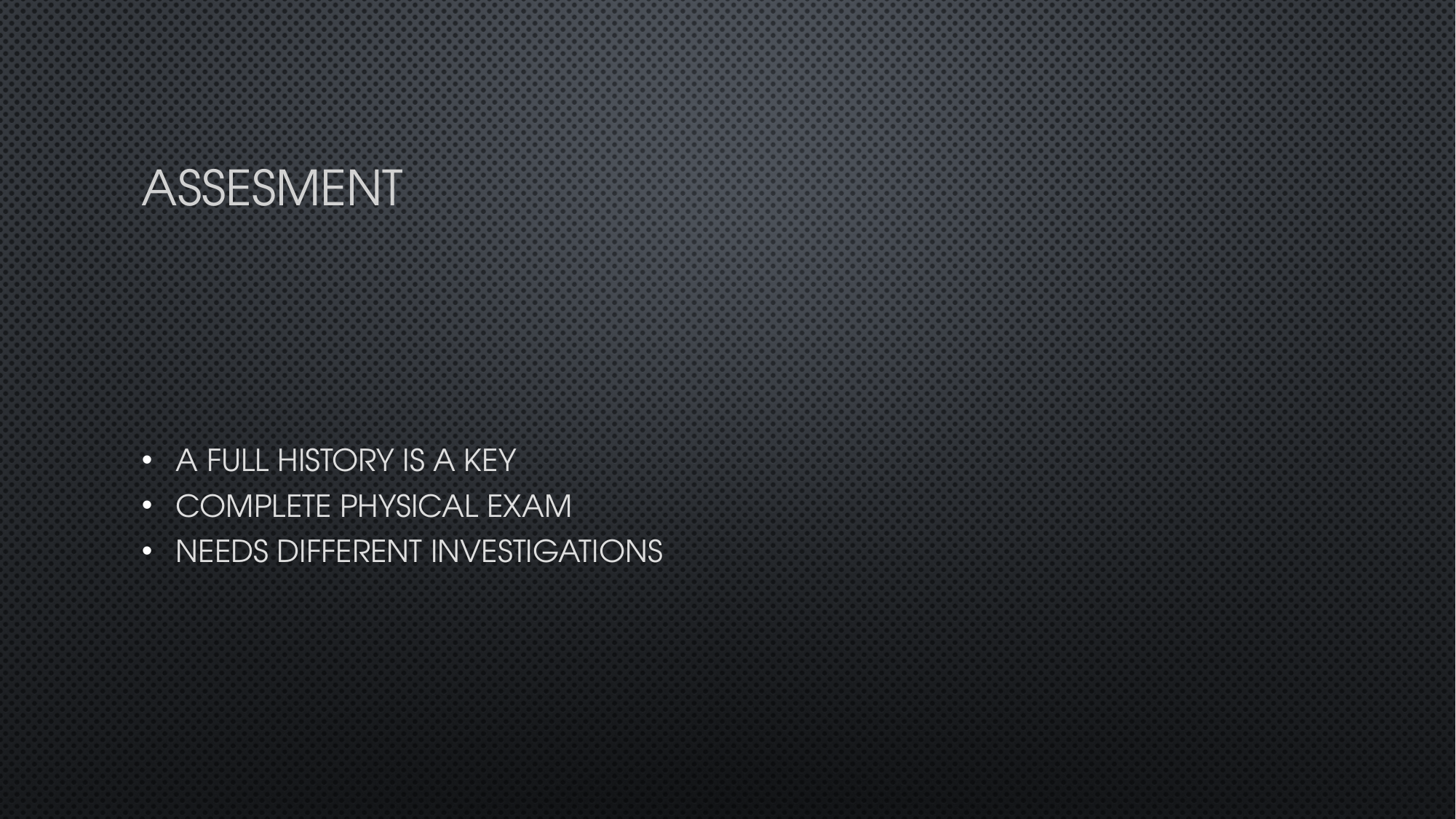

# assesment
A full history is a key
Complete physical exam
Needs different investigations